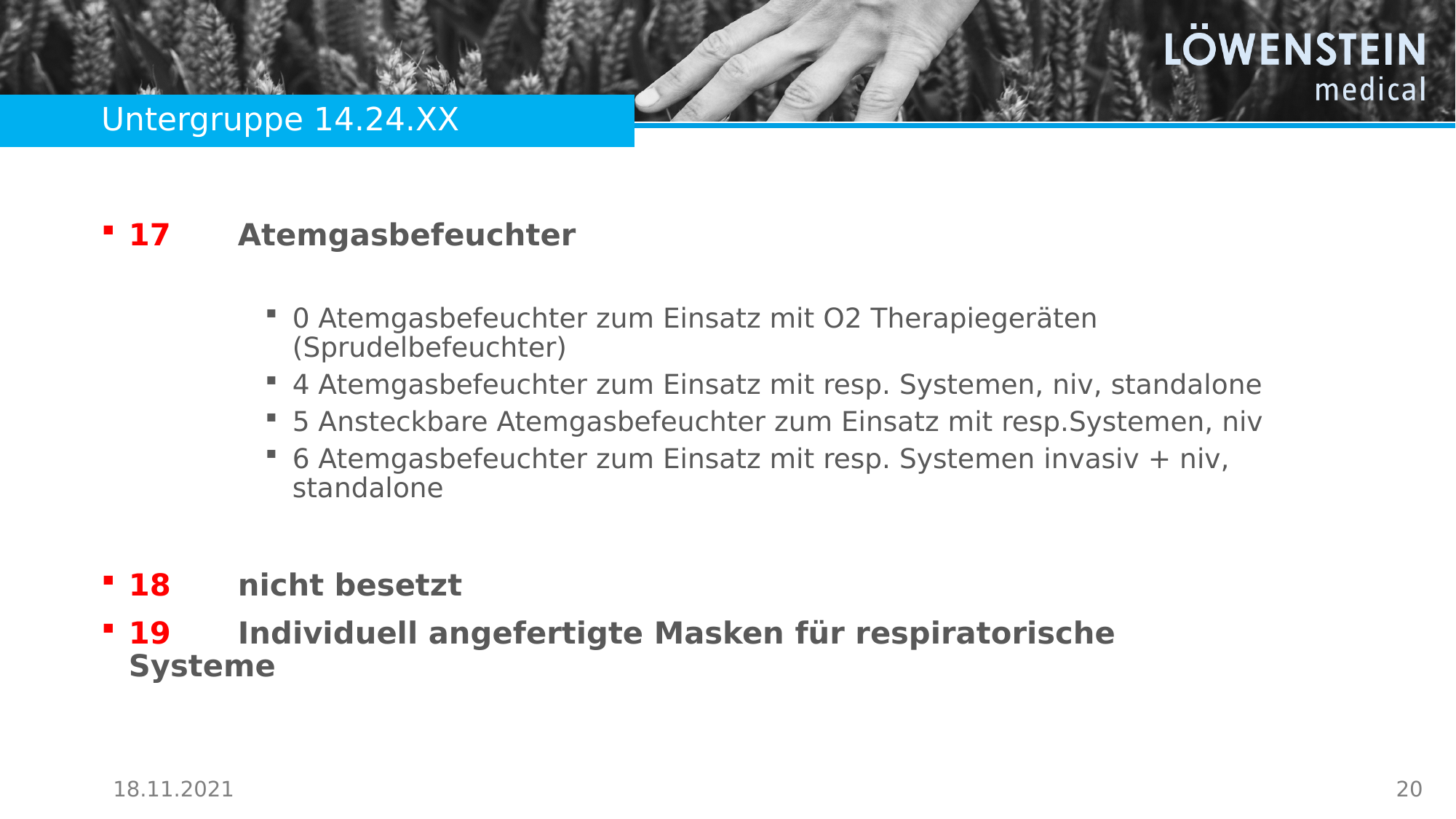

Untergruppe 14.24.XX
17	Atemgasbefeuchter

0 Atemgasbefeuchter zum Einsatz mit O2 Therapiegeräten (Sprudelbefeuchter)
4 Atemgasbefeuchter zum Einsatz mit resp. Systemen, niv, standalone
5 Ansteckbare Atemgasbefeuchter zum Einsatz mit resp.Systemen, niv
6 Atemgasbefeuchter zum Einsatz mit resp. Systemen invasiv + niv, standalone

18	nicht besetzt
19	Individuell angefertigte Masken für respiratorische 	Systeme